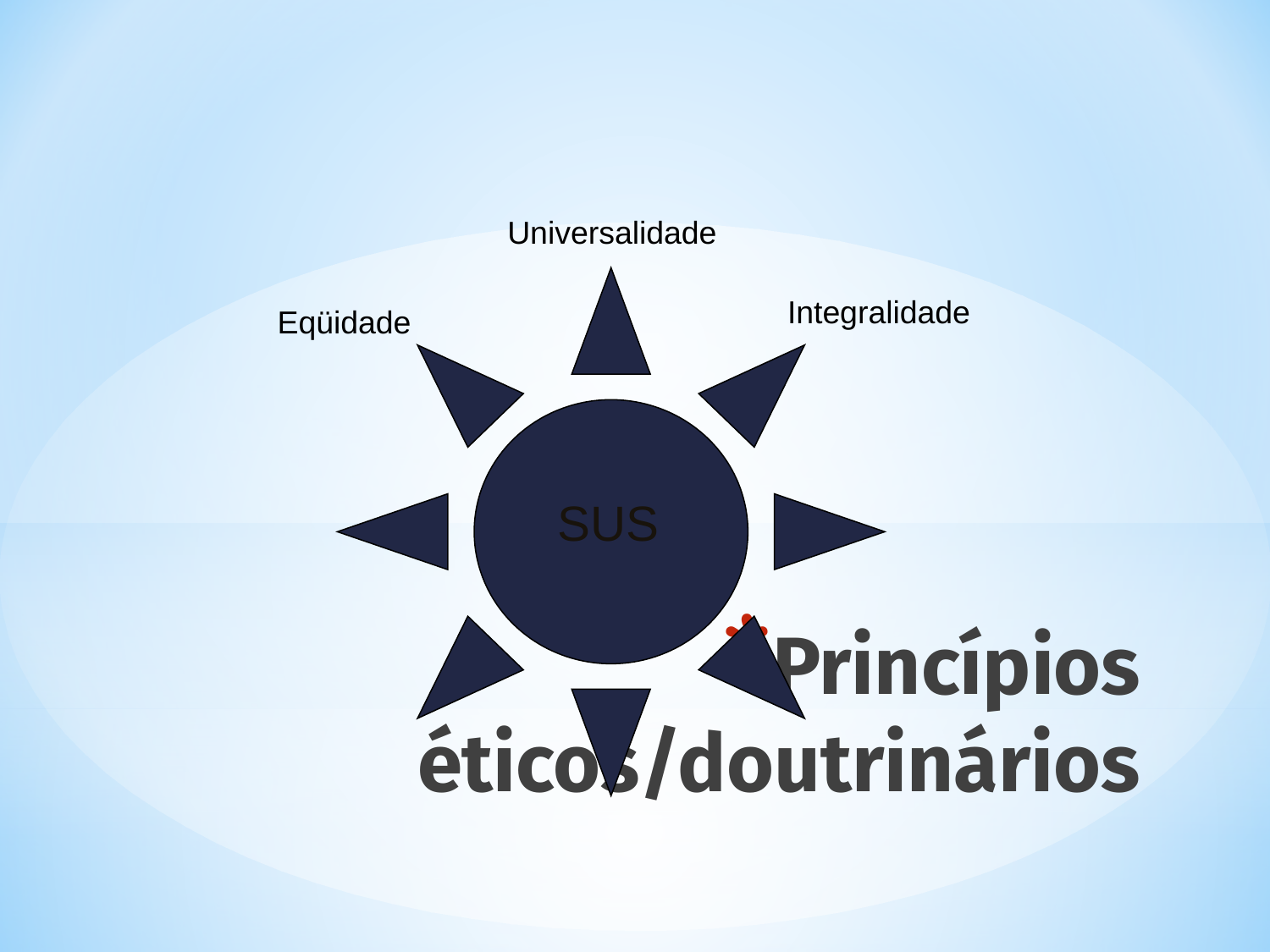

Universalidade

Integralidade
Eqüidade
SUS
# Princípios éticos/doutrinários